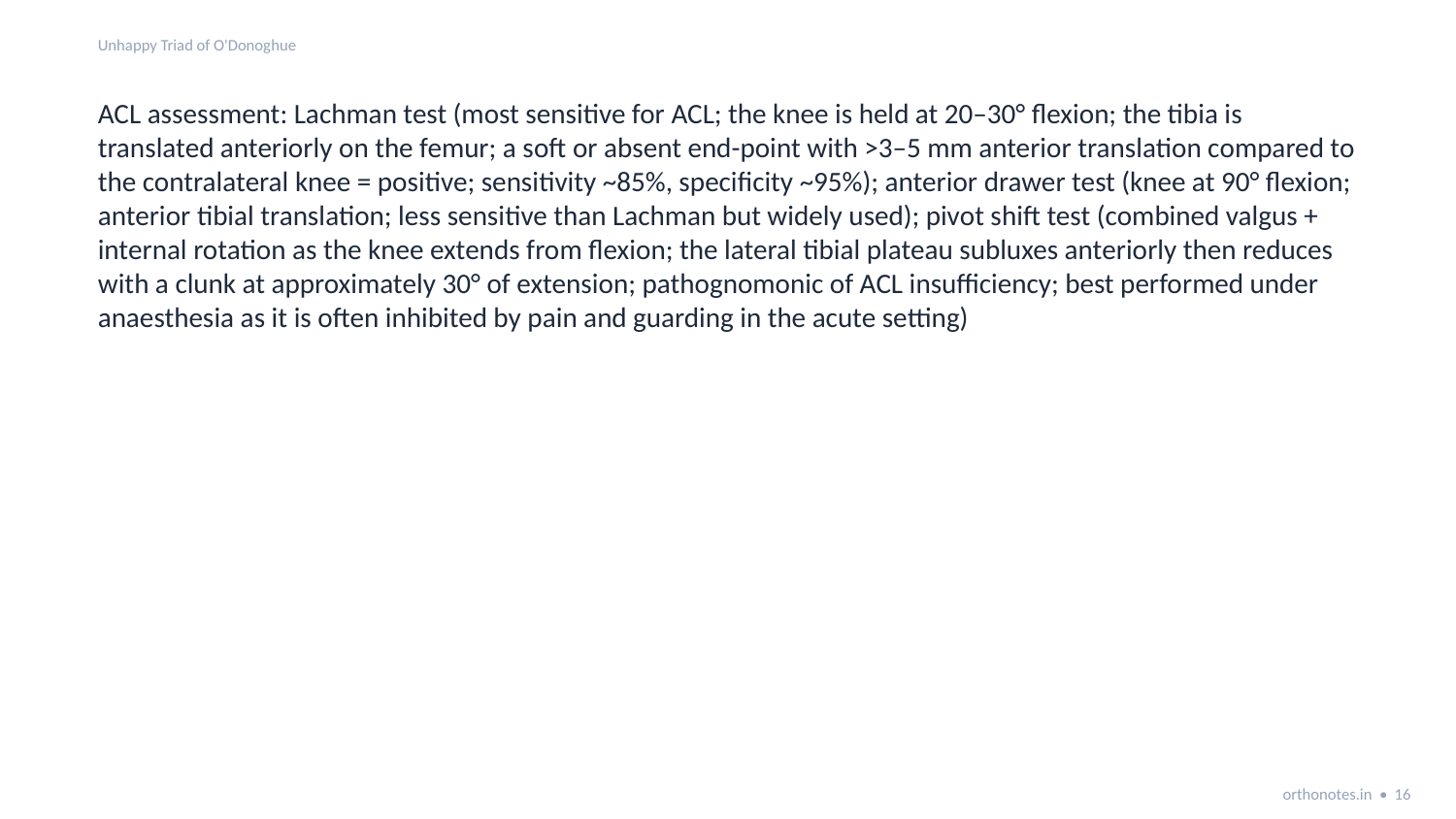

Unhappy Triad of O'Donoghue
ACL assessment: Lachman test (most sensitive for ACL; the knee is held at 20–30° flexion; the tibia is translated anteriorly on the femur; a soft or absent end-point with >3–5 mm anterior translation compared to the contralateral knee = positive; sensitivity ~85%, specificity ~95%); anterior drawer test (knee at 90° flexion; anterior tibial translation; less sensitive than Lachman but widely used); pivot shift test (combined valgus + internal rotation as the knee extends from flexion; the lateral tibial plateau subluxes anteriorly then reduces with a clunk at approximately 30° of extension; pathognomonic of ACL insufficiency; best performed under anaesthesia as it is often inhibited by pain and guarding in the acute setting)
orthonotes.in  •  16